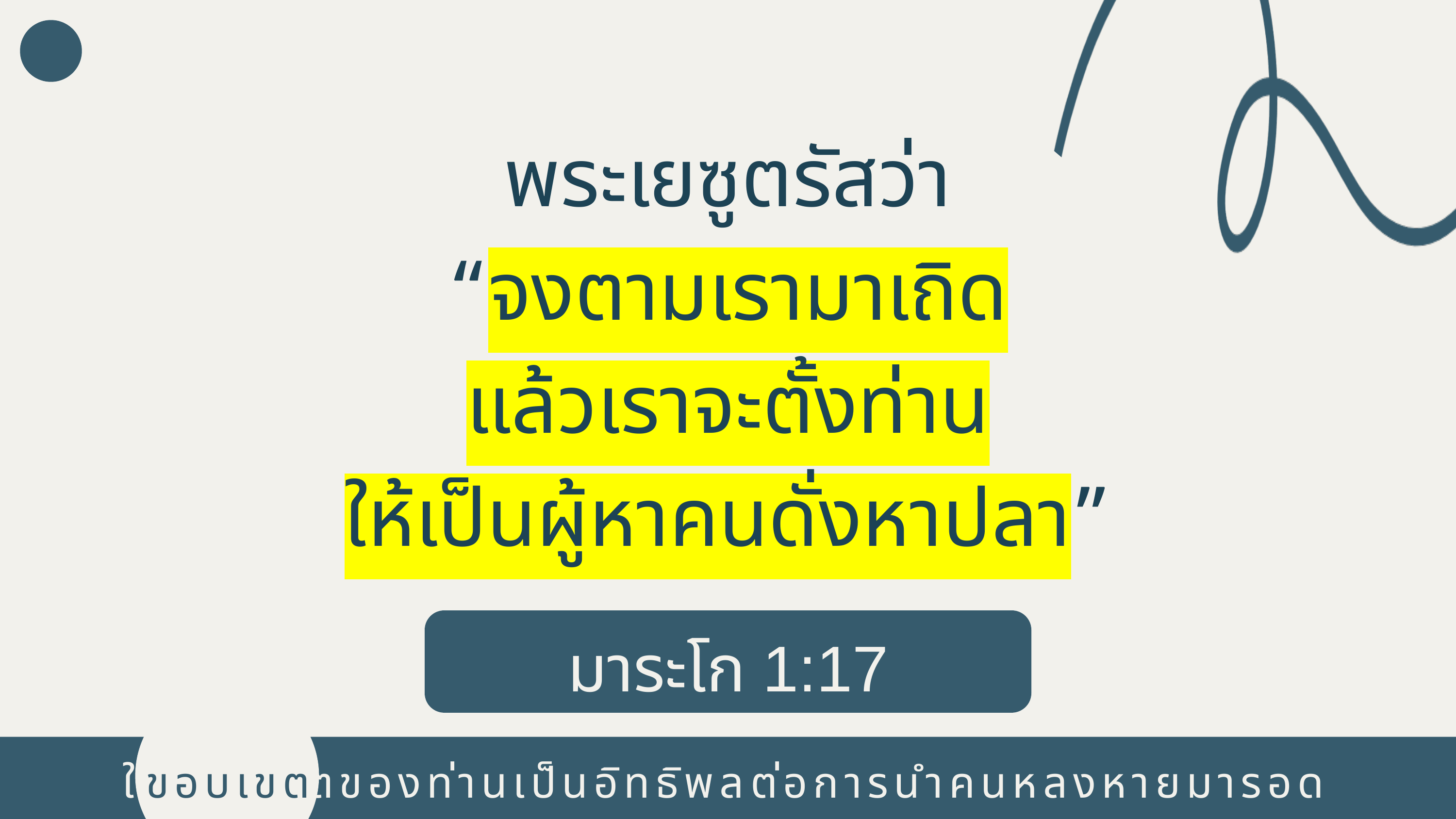

พระเยซูตรัสว่า
“จงตามเรามาเถิด
แล้วเราจะตั้งท่าน
ให้เป็นผู้หาคนดั่งหาปลา”

มาระโก 1:17

ขอบเขต
ใช้ขอบเขตของท่านเป็นอิทธิพลต่อการนำคนหลงหายมารอด